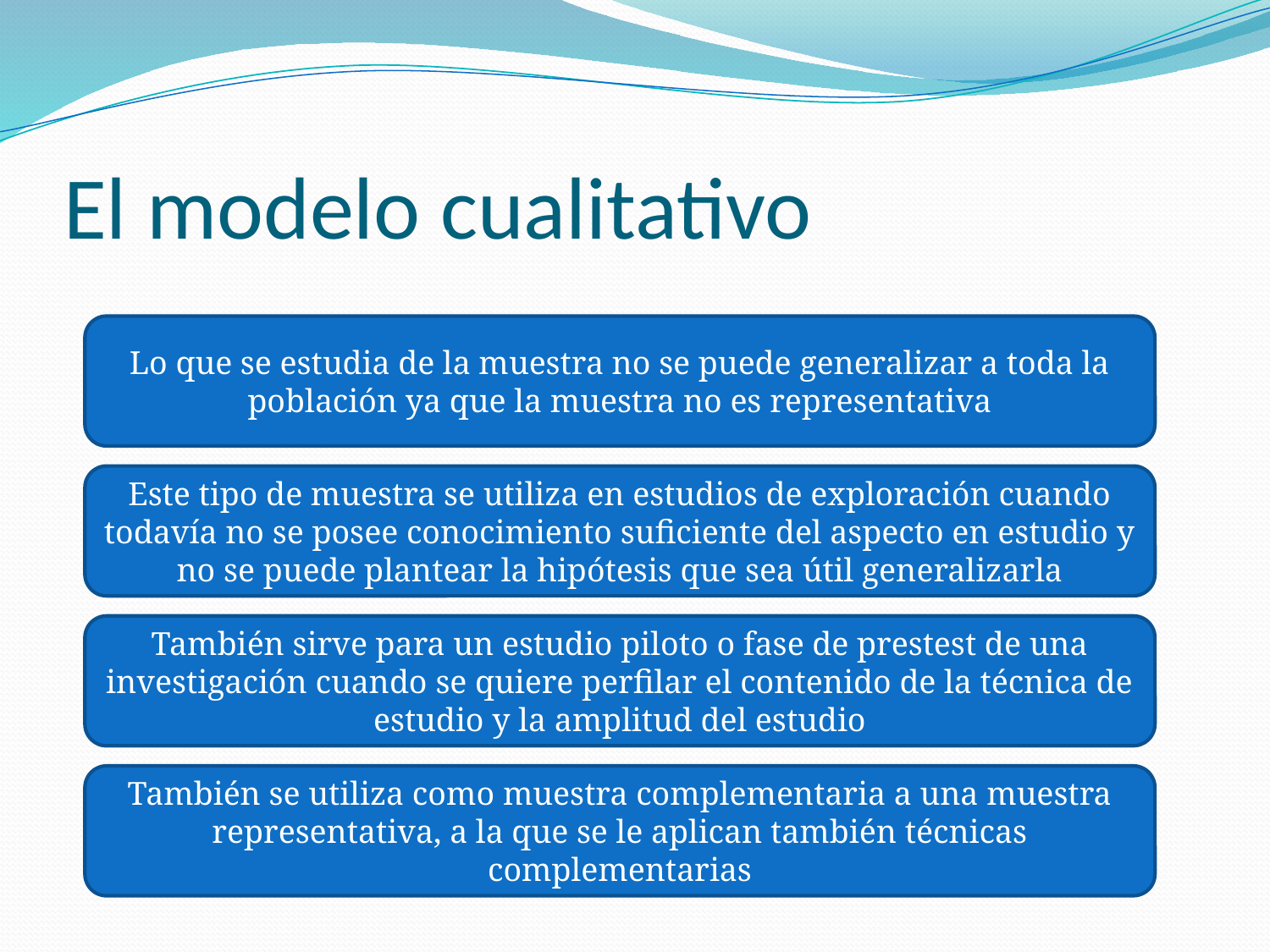

# El modelo cualitativo
Lo que se estudia de la muestra no se puede generalizar a toda la población ya que la muestra no es representativa
Este tipo de muestra se utiliza en estudios de exploración cuando todavía no se posee conocimiento suficiente del aspecto en estudio y no se puede plantear la hipótesis que sea útil generalizarla
También sirve para un estudio piloto o fase de prestest de una investigación cuando se quiere perfilar el contenido de la técnica de estudio y la amplitud del estudio
También se utiliza como muestra complementaria a una muestra representativa, a la que se le aplican también técnicas complementarias